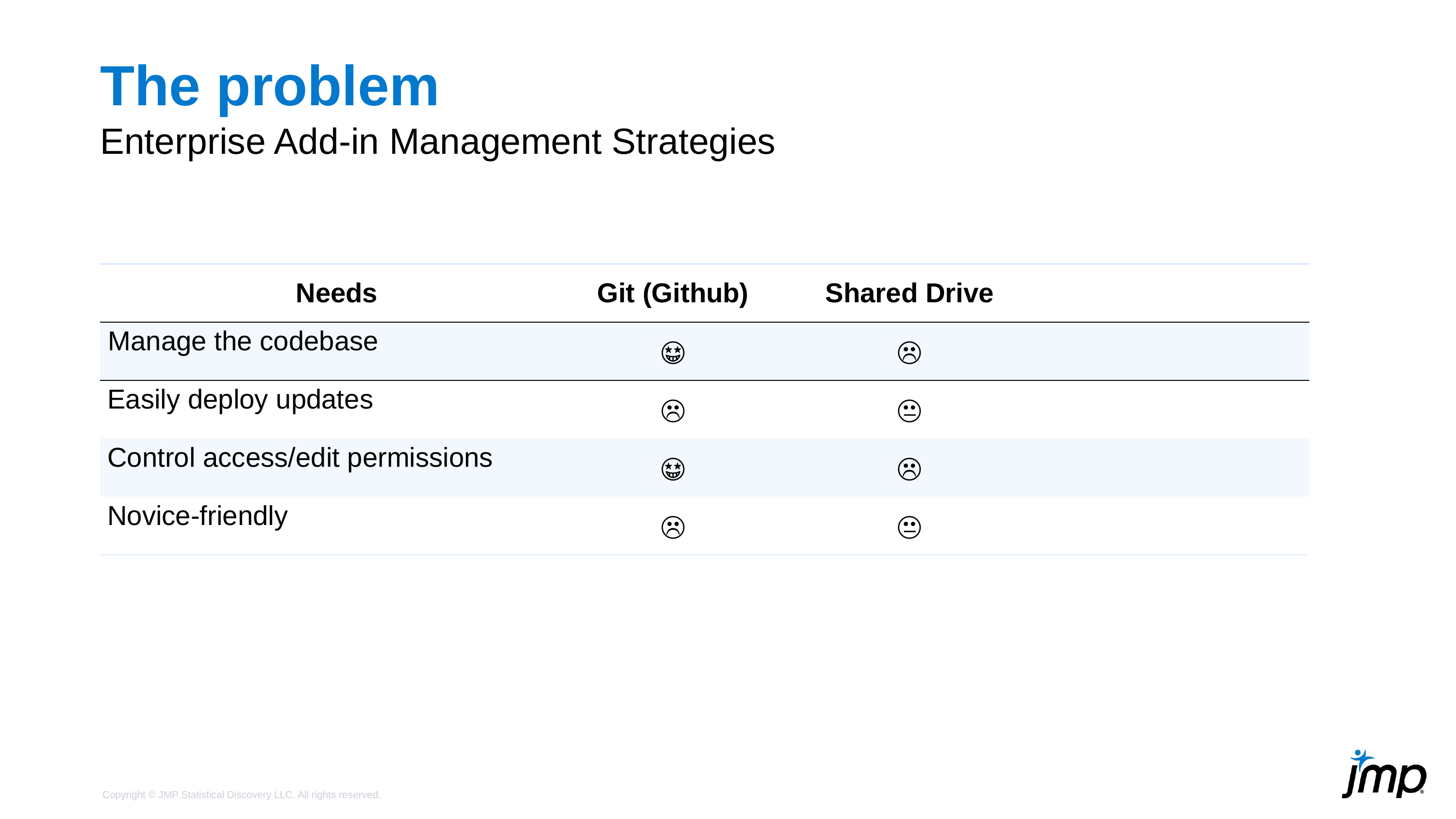

# The problem
Enterprise Add-in Management Strategies
| Needs | Git (Github) | Shared Drive |  |
| --- | --- | --- | --- |
| Manage the codebase | 🤩 | ☹️ |  |
| Easily deploy updates | ☹️ | 😐 |  |
| Control access/edit permissions | 🤩 | ☹️ |  |
| Novice-friendly | ☹️ | 😐 |  |